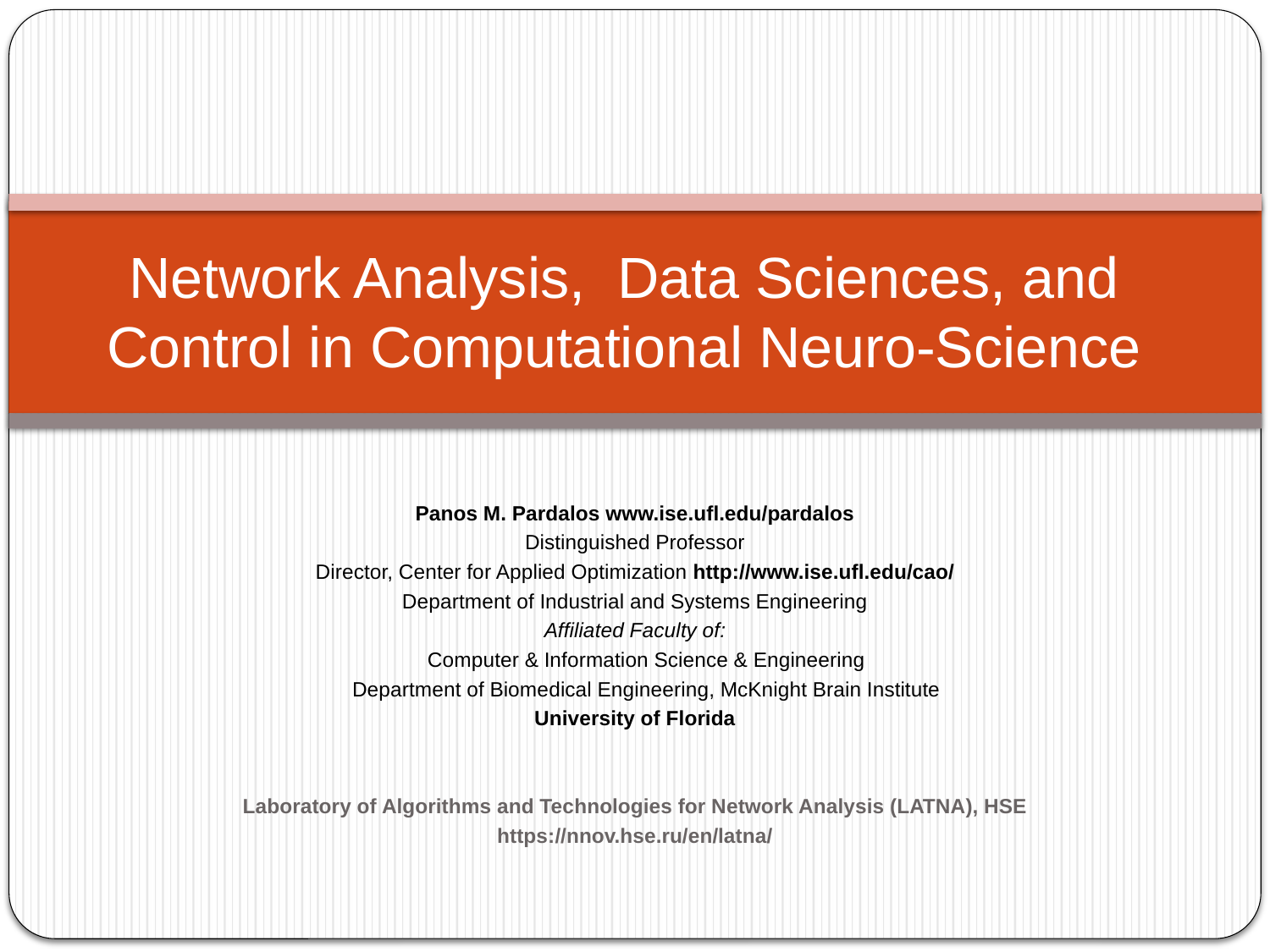

# Network Analysis,  Data Sciences, and Control in Computational Neuro-Science
Panos M. Pardalos www.ise.ufl.edu/pardalos
Distinguished Professor
Director, Center for Applied Optimization http://www.ise.ufl.edu/cao/
Department of Industrial and Systems Engineering
Affiliated Faculty of:
    Computer & Information Science & Engineering
    Department of Biomedical Engineering, McKnight Brain Institute
University of Florida

Laboratory of Algorithms and Technologies for Network Analysis (LATNA), HSE
https://nnov.hse.ru/en/latna/